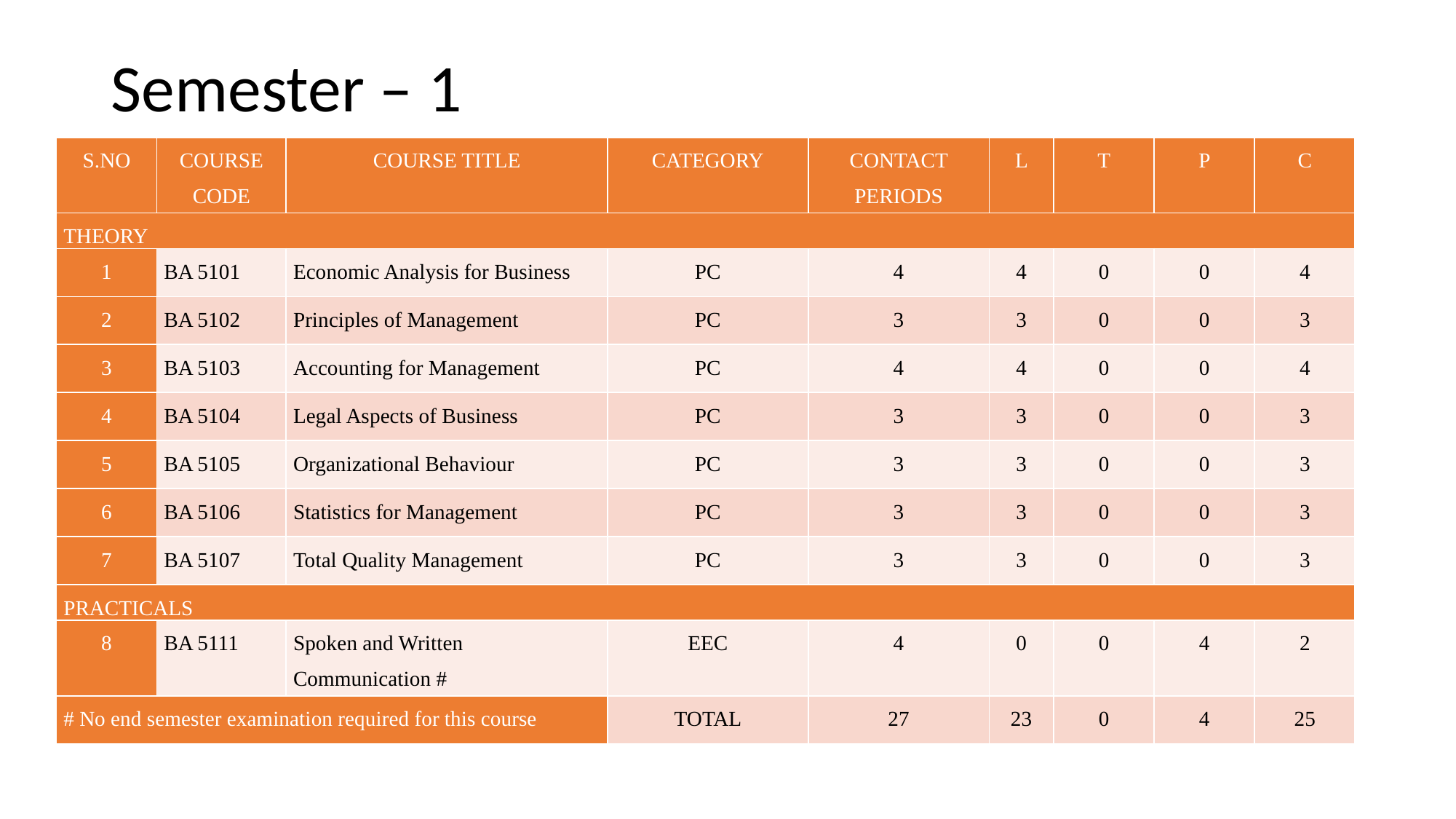

# Semester – 1
| S.NO | COURSE CODE | COURSE TITLE | CATEGORY | CONTACT PERIODS | L | T | P | C |
| --- | --- | --- | --- | --- | --- | --- | --- | --- |
| THEORY |  |  |  |  |  |  |  |  |
| 1 | BA 5101 | Economic Analysis for Business | PC | 4 | 4 | 0 | 0 | 4 |
| 2 | BA 5102 | Principles of Management | PC | 3 | 3 | 0 | 0 | 3 |
| 3 | BA 5103 | Accounting for Management | PC | 4 | 4 | 0 | 0 | 4 |
| 4 | BA 5104 | Legal Aspects of Business | PC | 3 | 3 | 0 | 0 | 3 |
| 5 | BA 5105 | Organizational Behaviour | PC | 3 | 3 | 0 | 0 | 3 |
| 6 | BA 5106 | Statistics for Management | PC | 3 | 3 | 0 | 0 | 3 |
| 7 | BA 5107 | Total Quality Management | PC | 3 | 3 | 0 | 0 | 3 |
| PRACTICALS |  |  |  |  |  |  |  |  |
| 8 | BA 5111 | Spoken and Written Communication # | EEC | 4 | 0 | 0 | 4 | 2 |
| # No end semester examination required for this course |  |  | TOTAL | 27 | 23 | 0 | 4 | 25 |